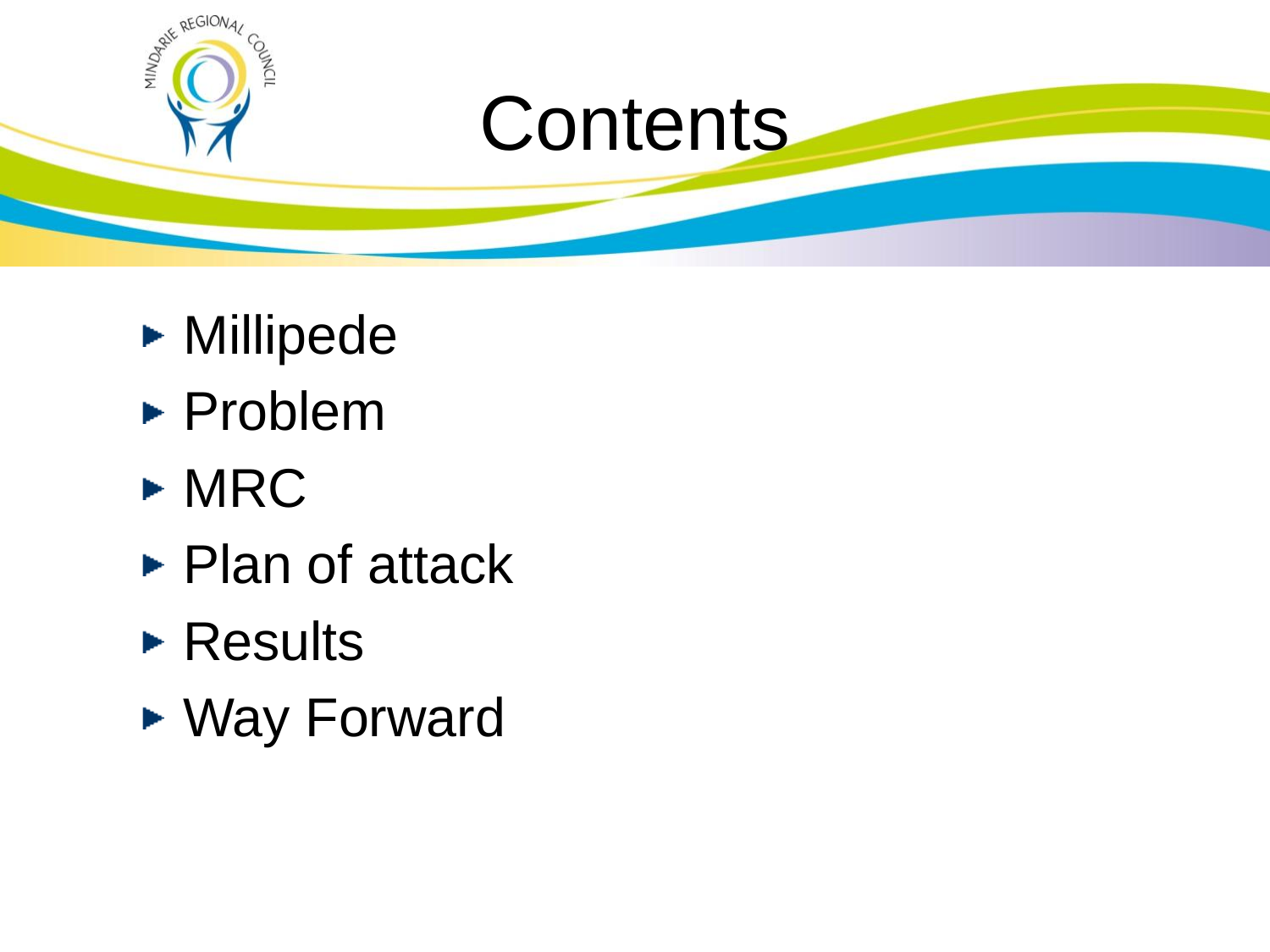

# Contents
Millipede
Problem
MRC
Plan of attack
Results
Way Forward